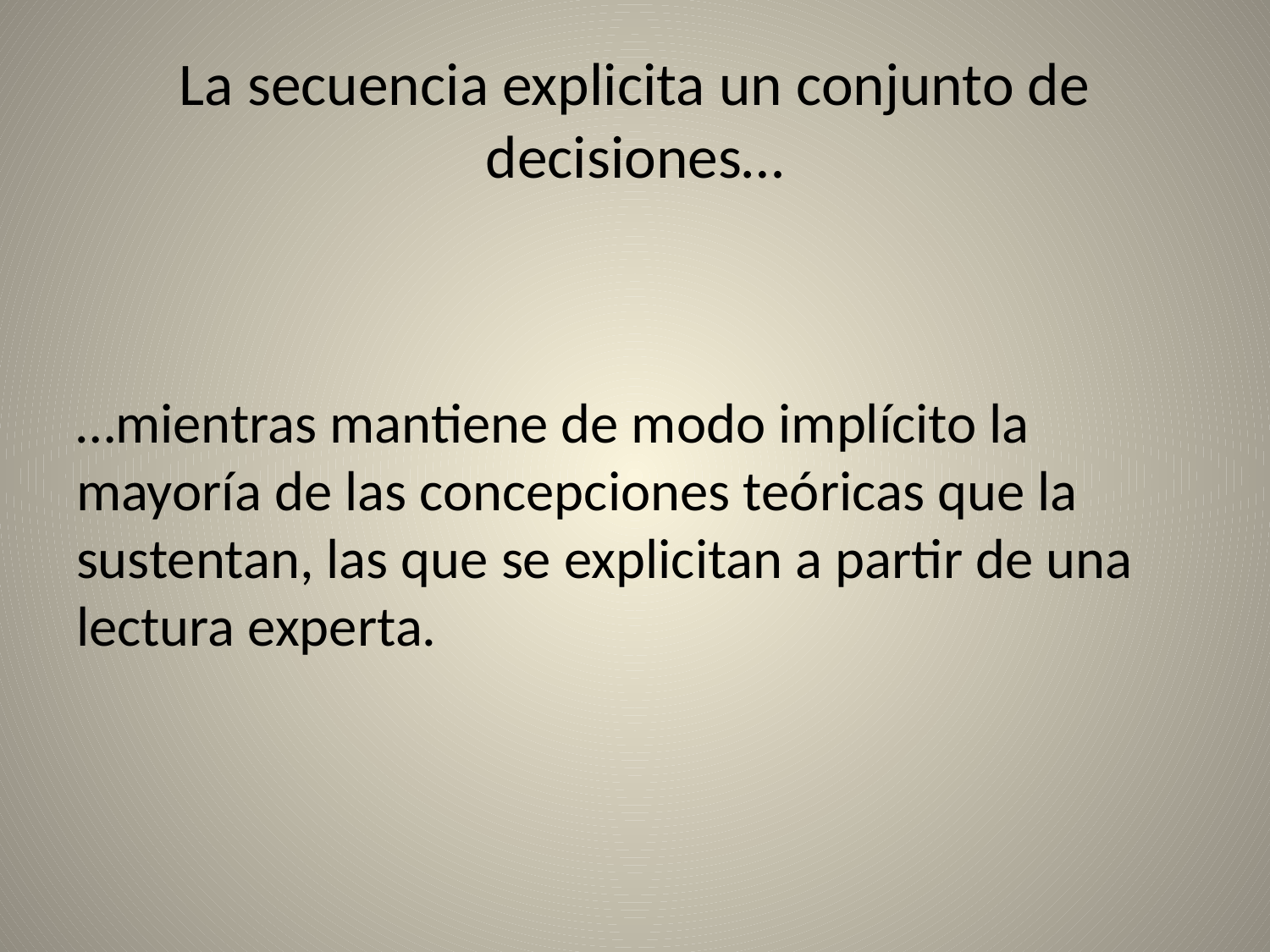

# La secuencia explicita un conjunto de decisiones…

…mientras mantiene de modo implícito la mayoría de las concepciones teóricas que la sustentan, las que se explicitan a partir de una lectura experta.